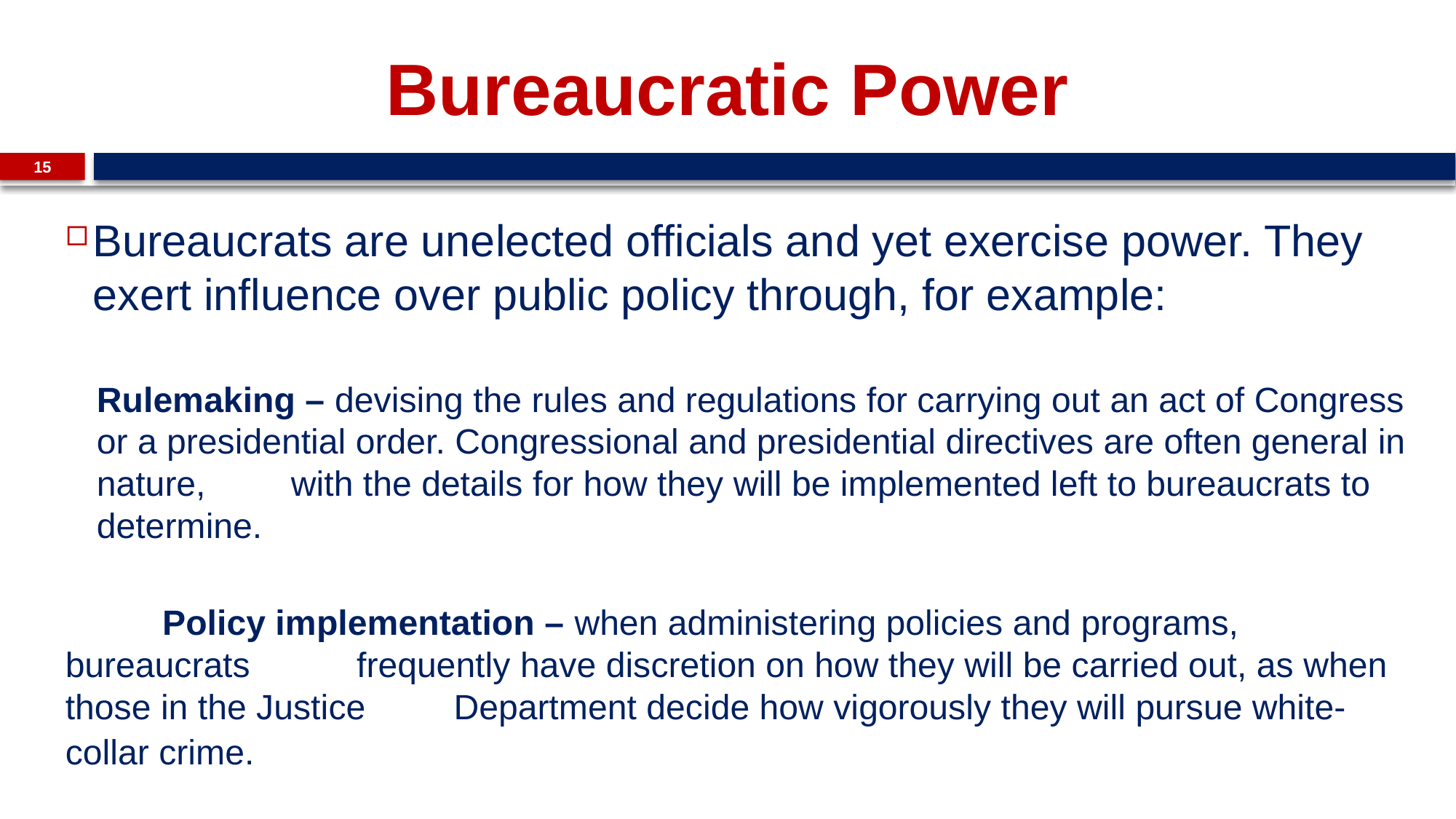

# Bureaucratic Power
15
Bureaucrats are unelected officials and yet exercise power. They exert influence over public policy through, for example:

	Rulemaking – devising the rules and regulations for carrying out an act of Congress 	or a presidential order. Congressional and presidential directives are often general in 	nature, 	with the details for how they will be implemented left to bureaucrats to 	determine.

	Policy implementation – when administering policies and programs, bureaucrats 	frequently have discretion on how they will be carried out, as when those in the Justice 	Department decide how vigorously they will pursue white-collar crime.